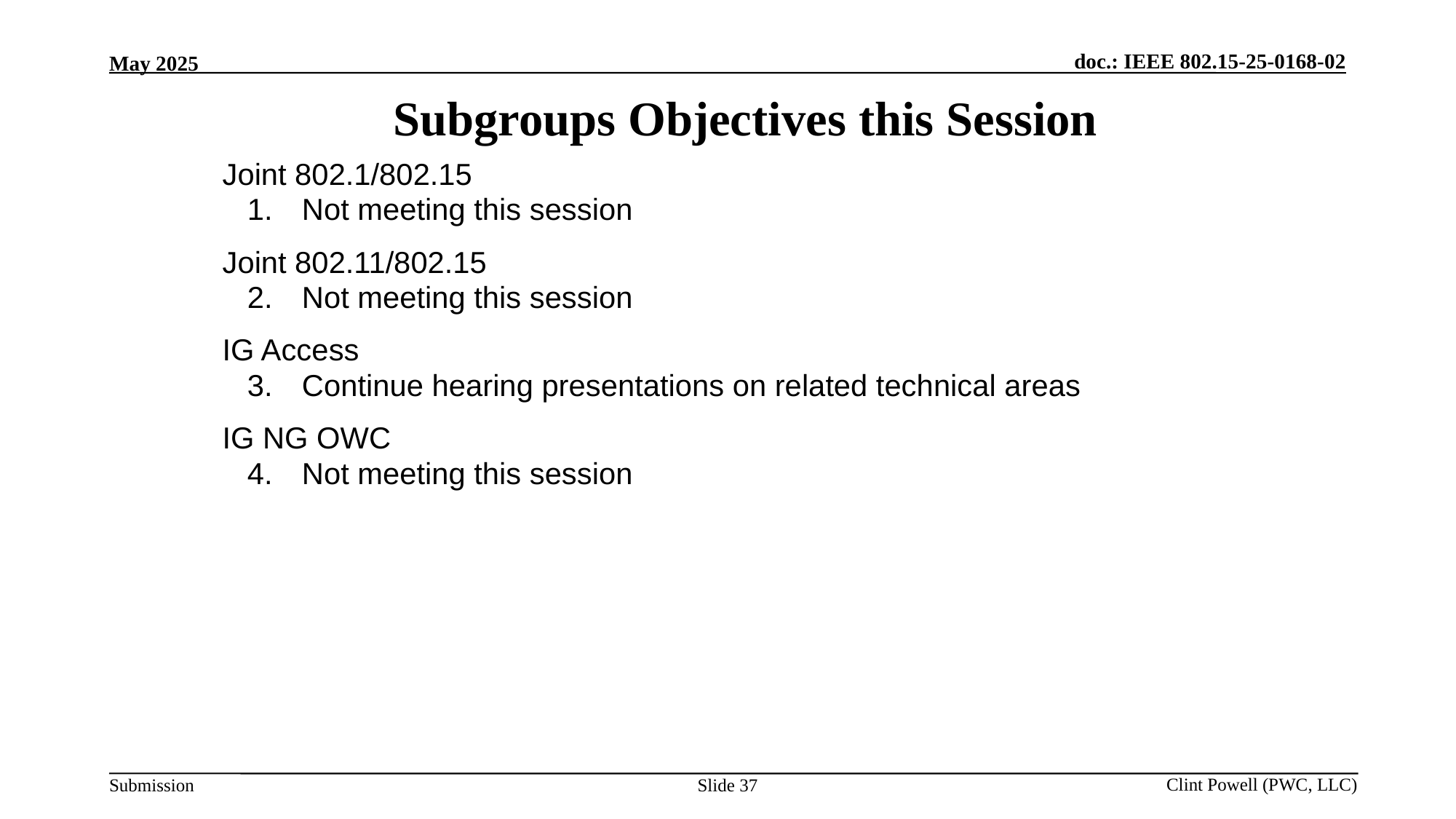

Subgroups Objectives this Session

Joint 802.1/802.15
Not meeting this session

Joint 802.11/802.15
Not meeting this session

IG Access
Continue hearing presentations on related technical areas

IG NG OWC
Not meeting this session

Slide 37